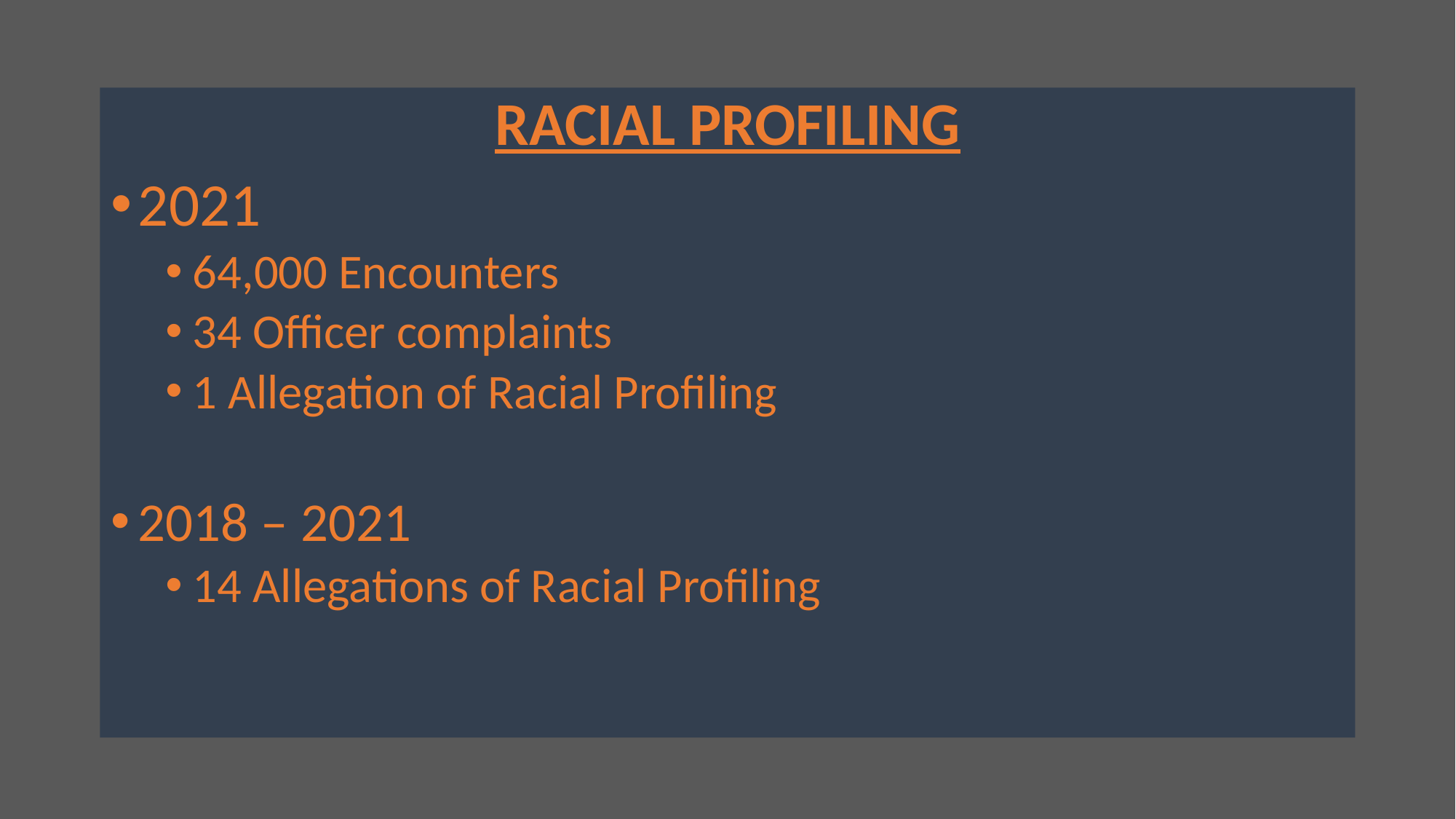

RACIAL PROFILING
2021
64,000 Encounters
34 Officer complaints
1 Allegation of Racial Profiling

2018 – 2021
14 Allegations of Racial Profiling